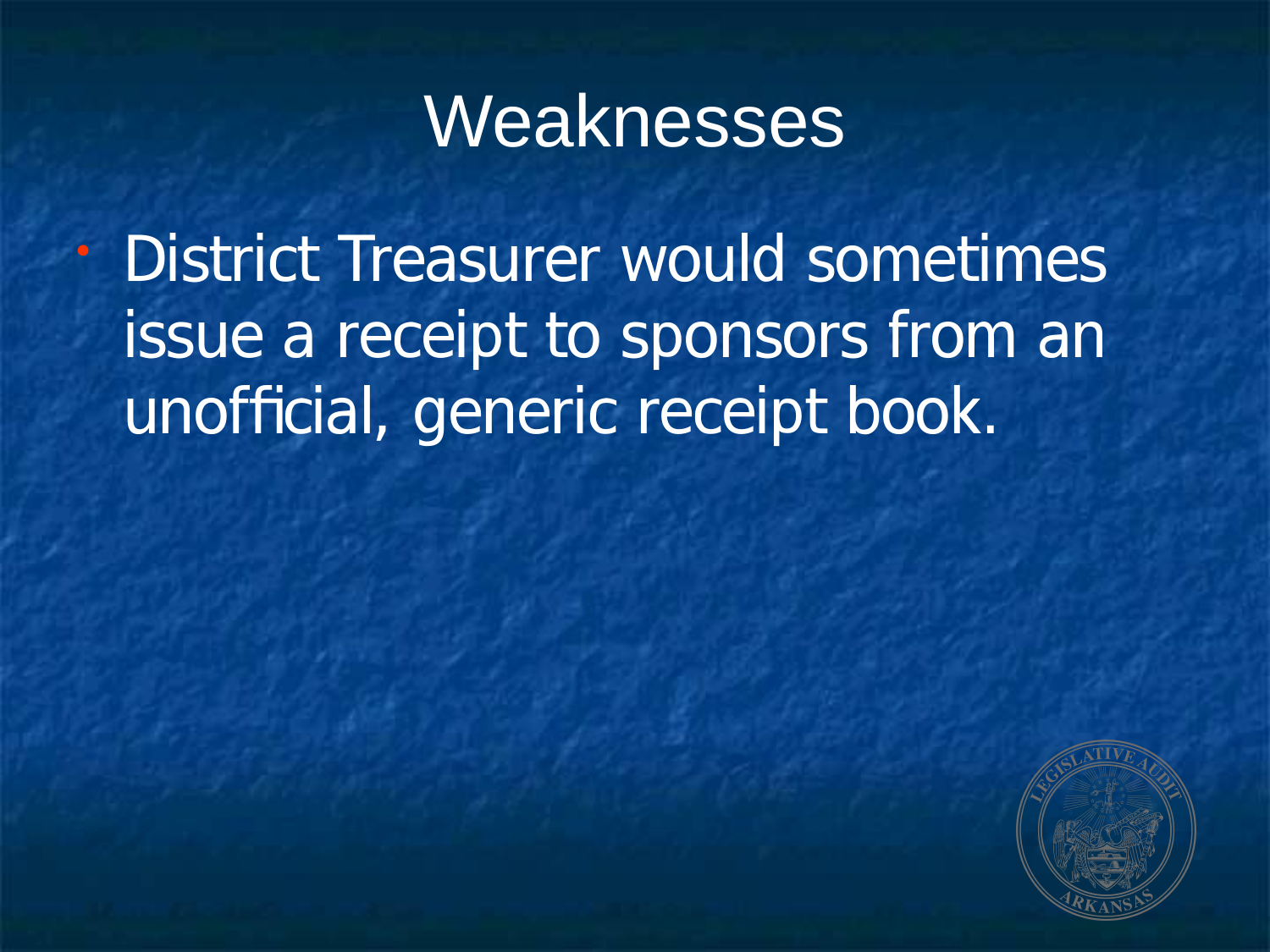

# Weaknesses
District Treasurer would sometimes issue a receipt to sponsors from an unofficial, generic receipt book.